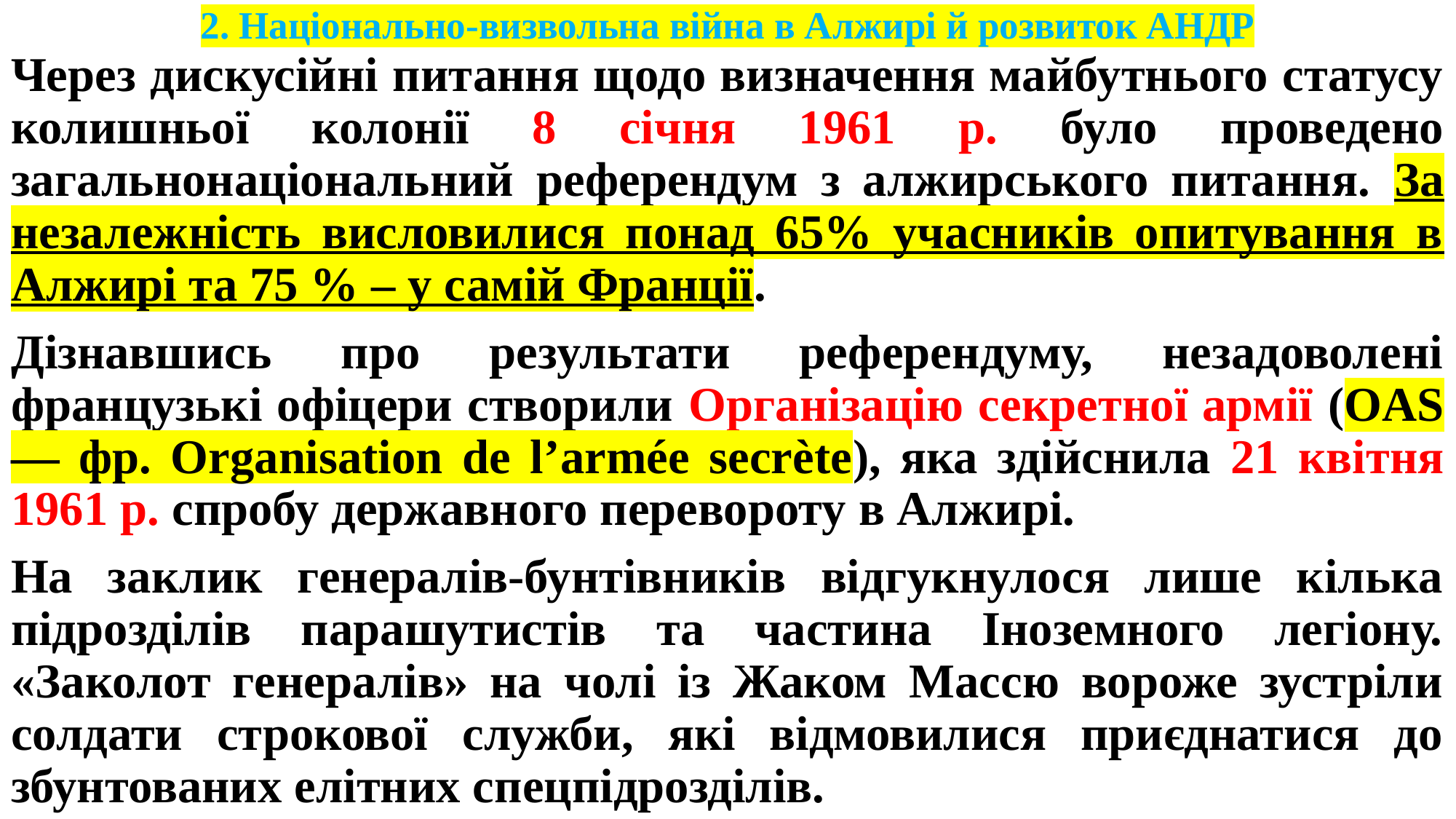

# 2. Національно-визвольна війна в Алжирі й розвиток АНДР
Через дискусійні питання щодо визначення майбутнього статусу колишньої колонії 8 січня 1961 р. було проведено загальнонаціональний референдум з алжирського питання. За незалежність висловилися понад 65% учасників опитування в Алжирі та 75 % – у самій Франції.
Дізнавшись про результати референдуму, незадоволені французькі офіцери створили Організацію секретної армії (OAS — фр. Organisation de l’armée secrète), яка здійснила 21 квітня 1961 р. спробу державного перевороту в Алжирі.
На заклик генералів-бунтівників відгукнулося лише кілька підрозділів парашутистів та частина Іноземного легіону. «Заколот генералів» на чолі із Жаком Массю вороже зустріли солдати строкової служби, які відмовилися приєднатися до збунтованих елітних спецпідрозділів.